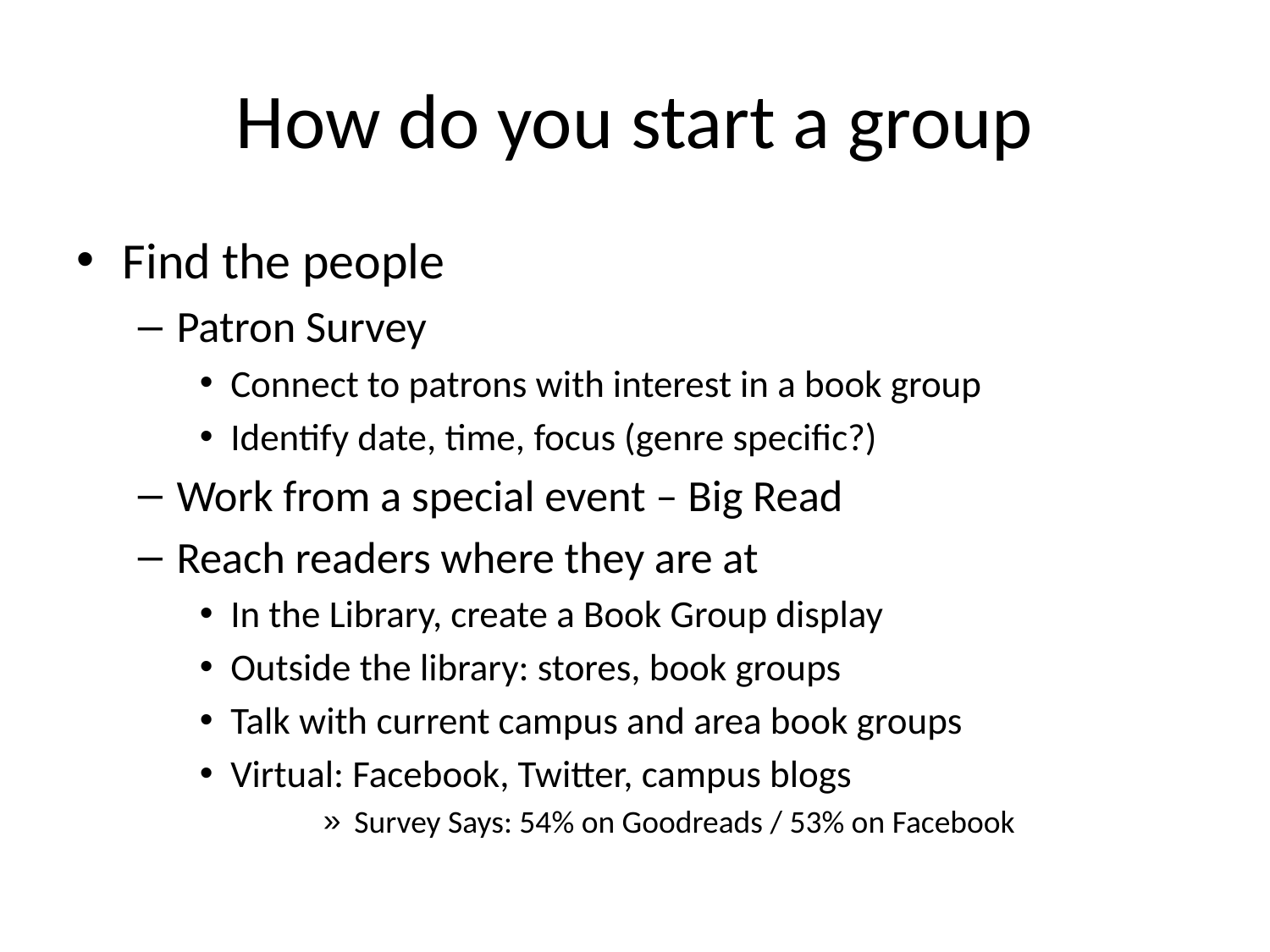

# How do you start a group
Find the people
Patron Survey
Connect to patrons with interest in a book group
Identify date, time, focus (genre specific?)
Work from a special event – Big Read
Reach readers where they are at
In the Library, create a Book Group display
Outside the library: stores, book groups
Talk with current campus and area book groups
Virtual: Facebook, Twitter, campus blogs
Survey Says: 54% on Goodreads / 53% on Facebook